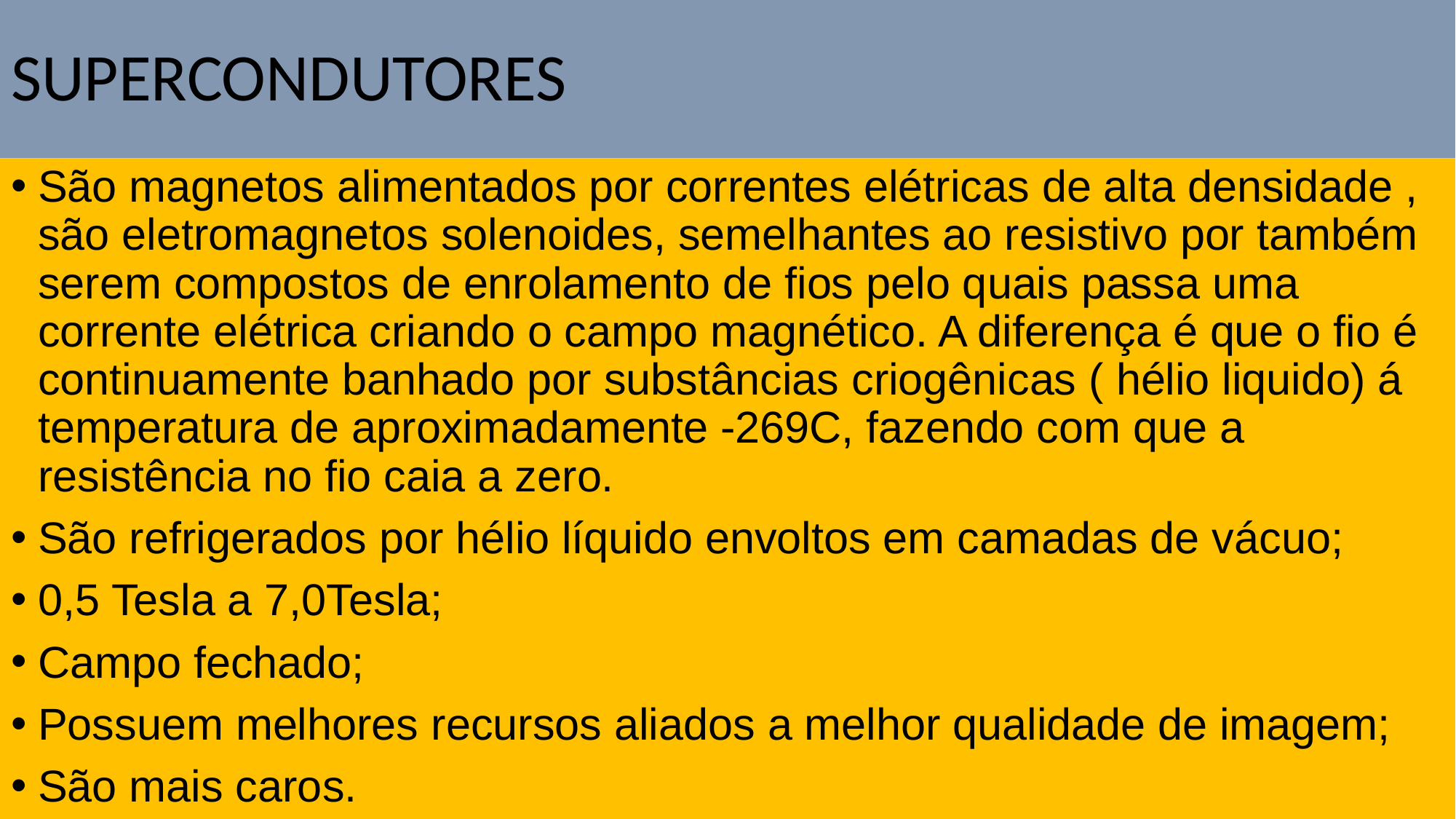

# SUPERCONDUTORES
São magnetos alimentados por correntes elétricas de alta densidade , são eletromagnetos solenoides, semelhantes ao resistivo por também serem compostos de enrolamento de fios pelo quais passa uma corrente elétrica criando o campo magnético. A diferença é que o fio é continuamente banhado por substâncias criogênicas ( hélio liquido) á temperatura de aproximadamente -269C, fazendo com que a resistência no fio caia a zero.
São refrigerados por hélio líquido envoltos em camadas de vácuo;
0,5 Tesla a 7,0Tesla;
Campo fechado;
Possuem melhores recursos aliados a melhor qualidade de imagem;
São mais caros.